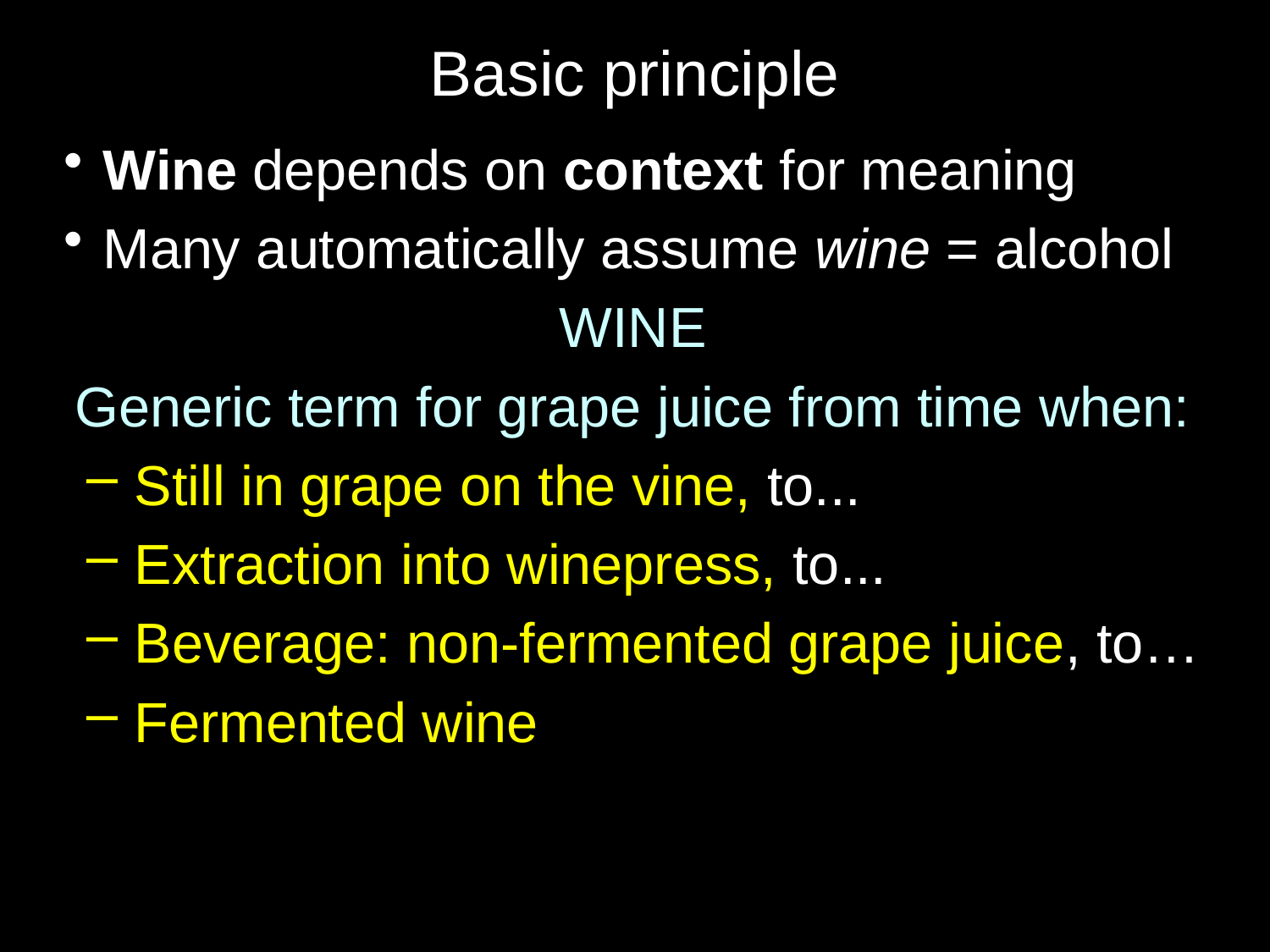

# Basic principle
Wine depends on context for meaning
Many automatically assume wine = alcohol
WINE
Generic term for grape juice from time when:
Still in grape on the vine, to...
Extraction into winepress, to...
Beverage: non-fermented grape juice, to…
Fermented wine